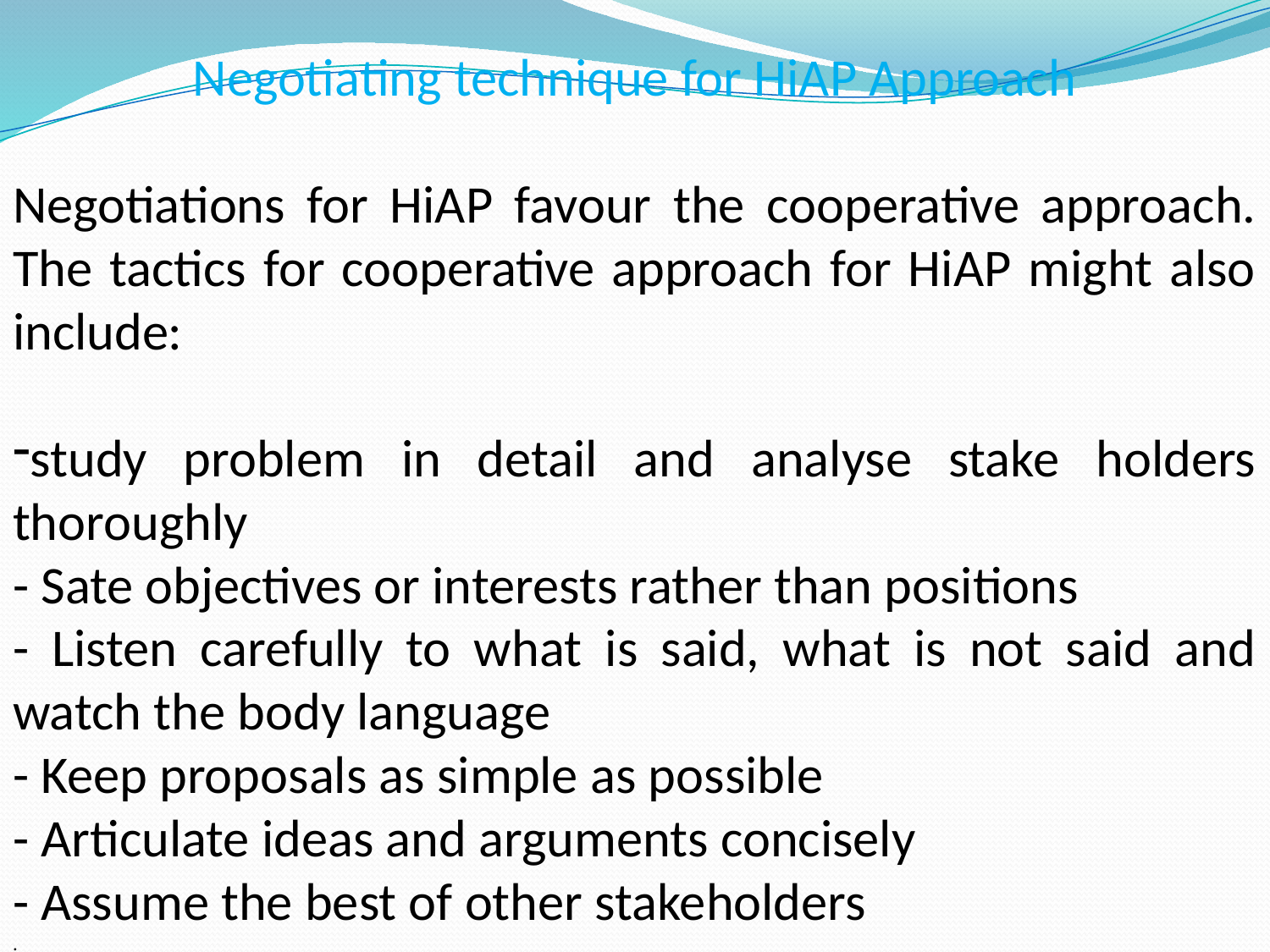

Negotiating technique for HiAP Approach

Negotiations for HiAP favour the cooperative approach. The tactics for cooperative approach for HiAP might also include:

study problem in detail and analyse stake holders thoroughly
- Sate objectives or interests rather than positions
- Listen carefully to what is said, what is not said and watch the body language
- Keep proposals as simple as possible
- Articulate ideas and arguments concisely
- Assume the best of other stakeholders
.
.
.